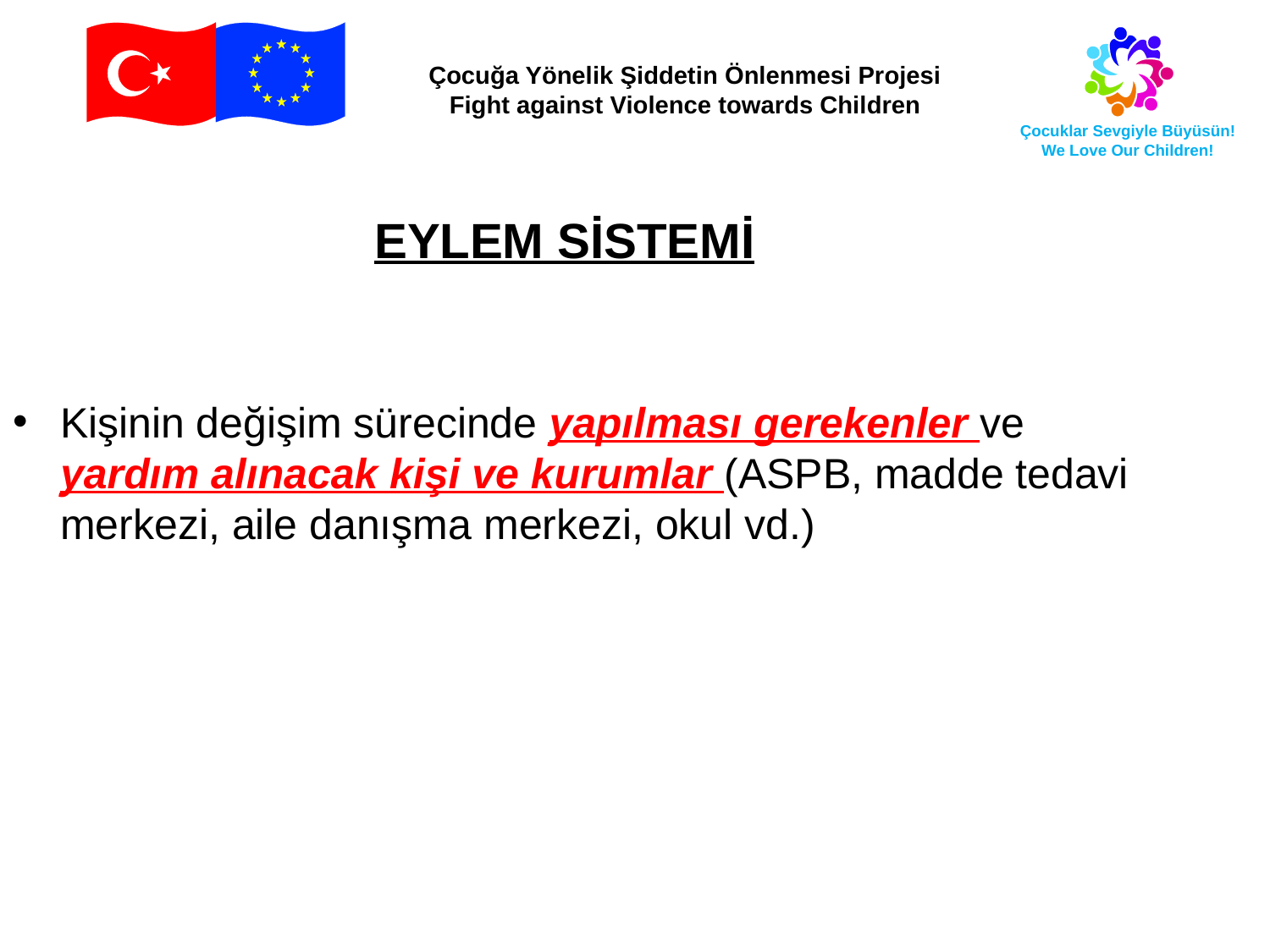

EYLEM SİSTEMİ

Kişinin değişim sürecinde yapılması gerekenler ve yardım alınacak kişi ve kurumlar (ASPB, madde tedavi merkezi, aile danışma merkezi, okul vd.)